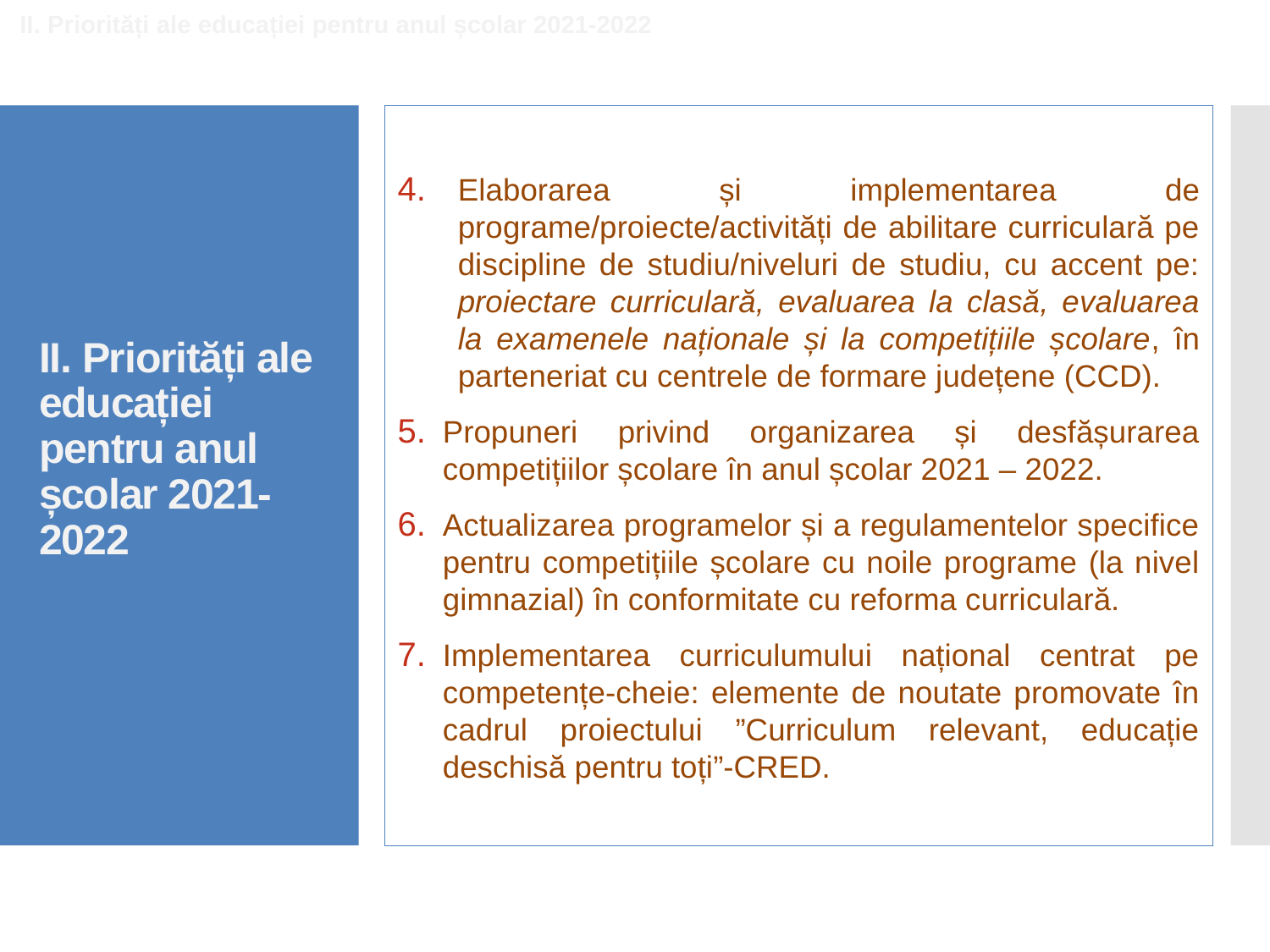

II. Priorități ale educației pentru anul școlar 2021-2022

Elaborarea și implementarea de programe/proiecte/activități de abilitare curriculară pe discipline de studiu/niveluri de studiu, cu accent pe: proiectare curriculară, evaluarea la clasă, evaluarea la examenele naționale și la competițiile școlare, în parteneriat cu centrele de formare județene (CCD).
Propuneri privind organizarea și desfășurarea competițiilor școlare în anul școlar 2021 – 2022.
Actualizarea programelor și a regulamentelor specifice pentru competițiile școlare cu noile programe (la nivel gimnazial) în conformitate cu reforma curriculară.
Implementarea curriculumului național centrat pe competențe-cheie: elemente de noutate promovate în cadrul proiectului ”Curriculum relevant, educație deschisă pentru toți”-CRED.

# II. Priorități ale educației pentru anul școlar 2021-2022